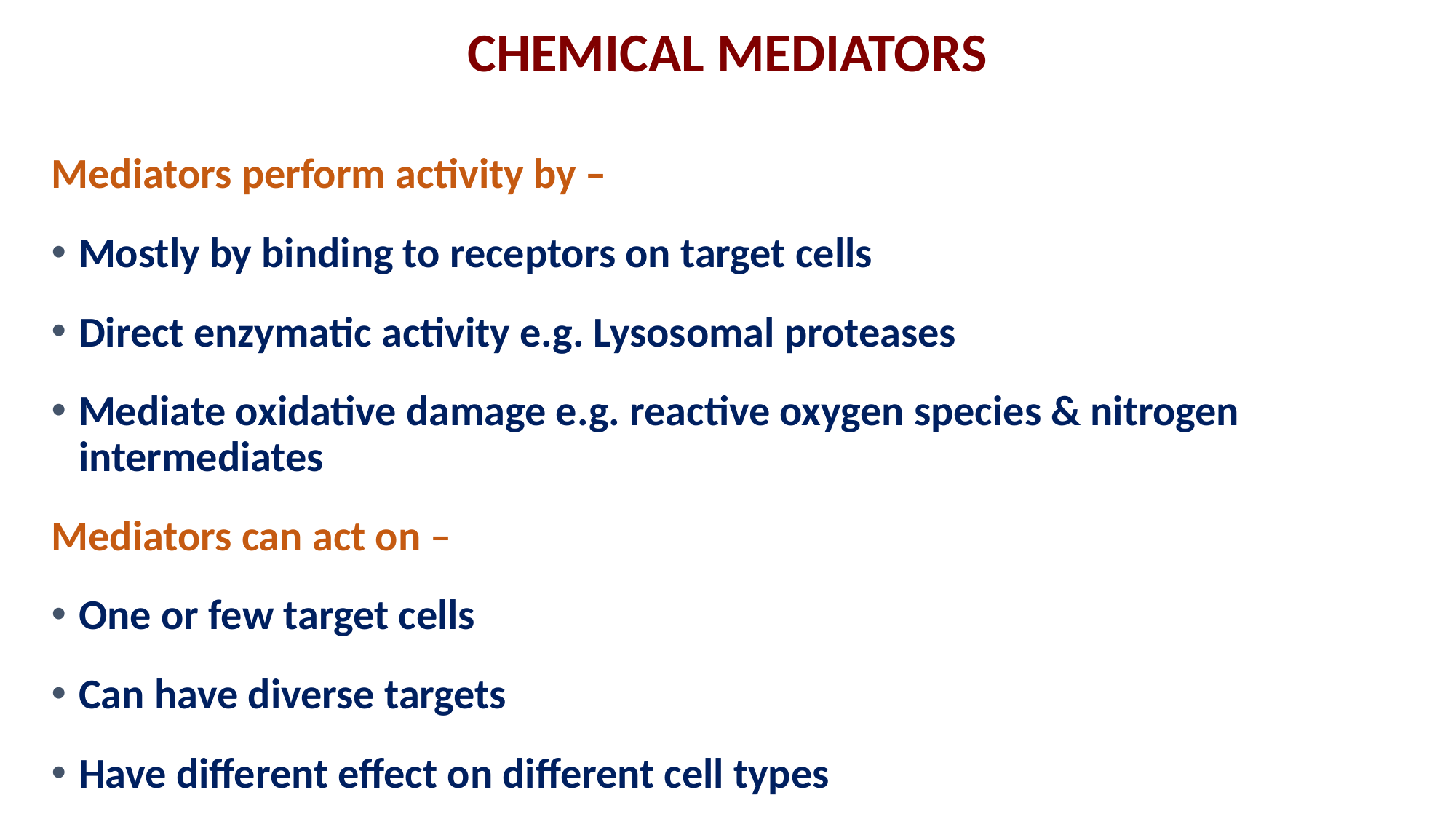

# CHEMICAL MEDIATORS
Mediators perform activity by –
Mostly by binding to receptors on target cells
Direct enzymatic activity e.g. Lysosomal proteases
Mediate oxidative damage e.g. reactive oxygen species & nitrogen intermediates
Mediators can act on –
One or few target cells
Can have diverse targets
Have different effect on different cell types